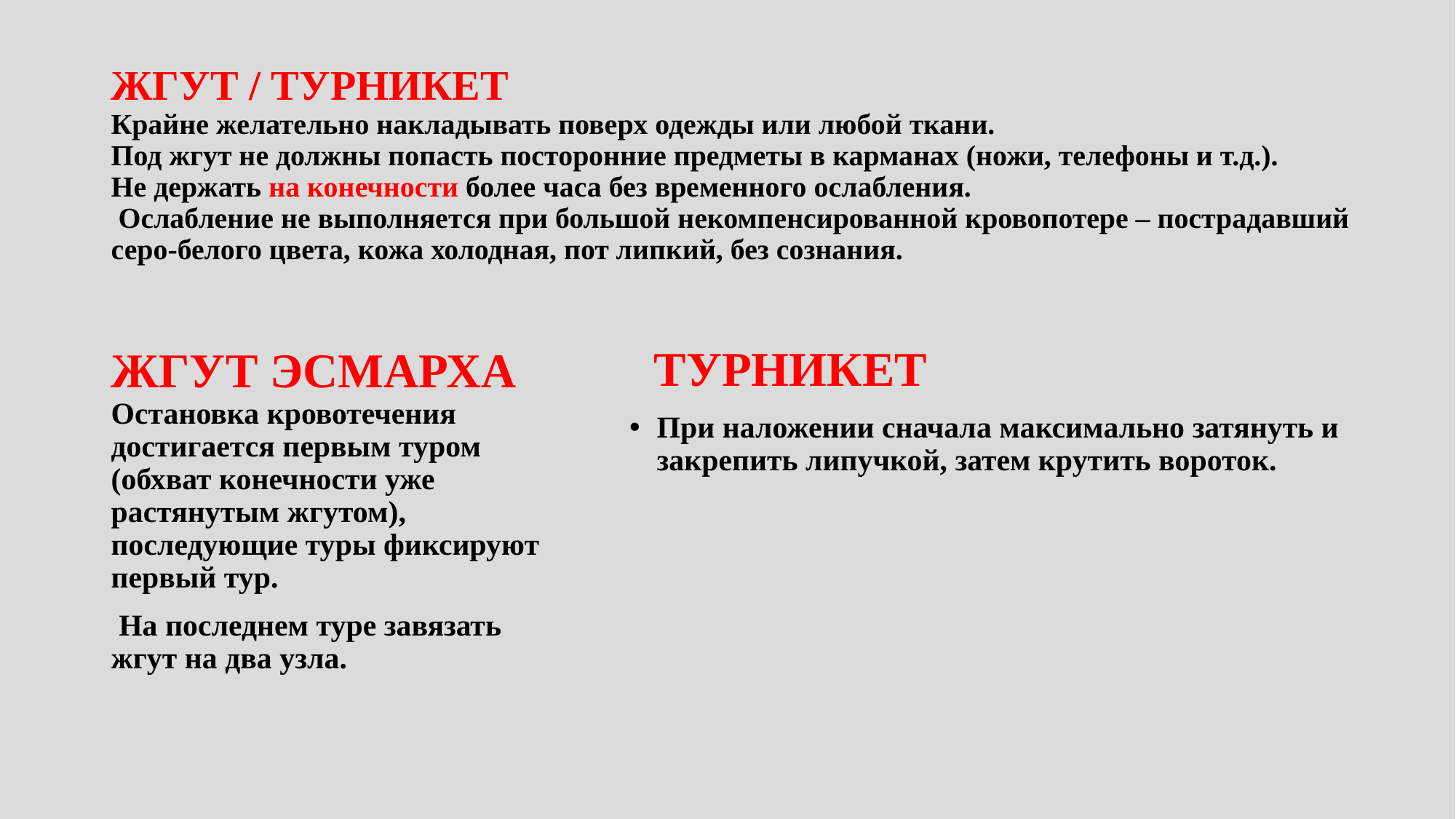

# ЖГУТ / ТУРНИКЕТ Крайне желательно накладывать поверх одежды или любой ткани. Под жгут не должны попасть посторонние предметы в карманах (ножи, телефоны и т.д.). Не держать на конечности более часа без временного ослабления. Ослабление не выполняется при большой некомпенсированной кровопотере – пострадавший серо-белого цвета, кожа холодная, пот липкий, без сознания.
  ТУРНИКЕТ
При наложении сначала максимально затянуть и закрепить липучкой, затем крутить вороток.
ЖГУТ ЭСМАРХА Остановка кровотечения достигается первым туром (обхват конечности уже растянутым жгутом), последующие туры фиксируют первый тур.
 На последнем туре завязать жгут на два узла.